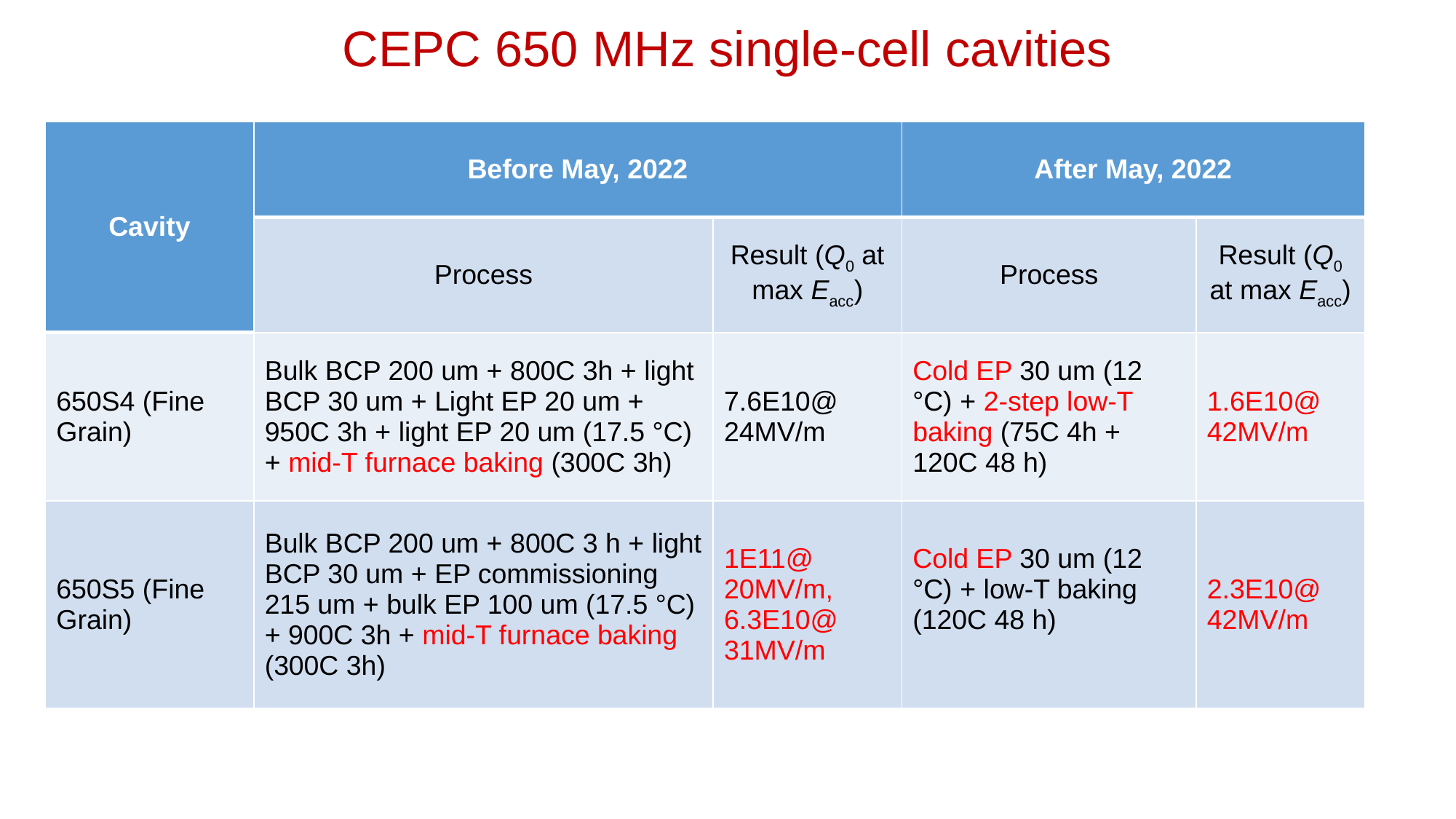

CEPC 650 MHz single-cell cavities
| Cavity | Before May, 2022 |  | After May, 2022 |  |
| --- | --- | --- | --- | --- |
|  | Process | Result (Q0 at max Eacc) | Process | Result (Q0 at max Eacc) |
| 650S4 (Fine Grain) | Bulk BCP 200 um + 800C 3h + light BCP 30 um + Light EP 20 um + 950C 3h + light EP 20 um (17.5 °C) + mid-T furnace baking (300C 3h) | 7.6E10@ 24MV/m | Cold EP 30 um (12 °C) + 2-step low-T baking (75C 4h + 120C 48 h) | 1.6E10@ 42MV/m |
| 650S5 (Fine Grain) | Bulk BCP 200 um + 800C 3 h + light BCP 30 um + EP commissioning 215 um + bulk EP 100 um (17.5 °C) + 900C 3h + mid-T furnace baking (300C 3h) | 1E11@ 20MV/m, 6.3E10@ 31MV/m | Cold EP 30 um (12 °C) + low-T baking (120C 48 h) | 2.3E10@ 42MV/m |